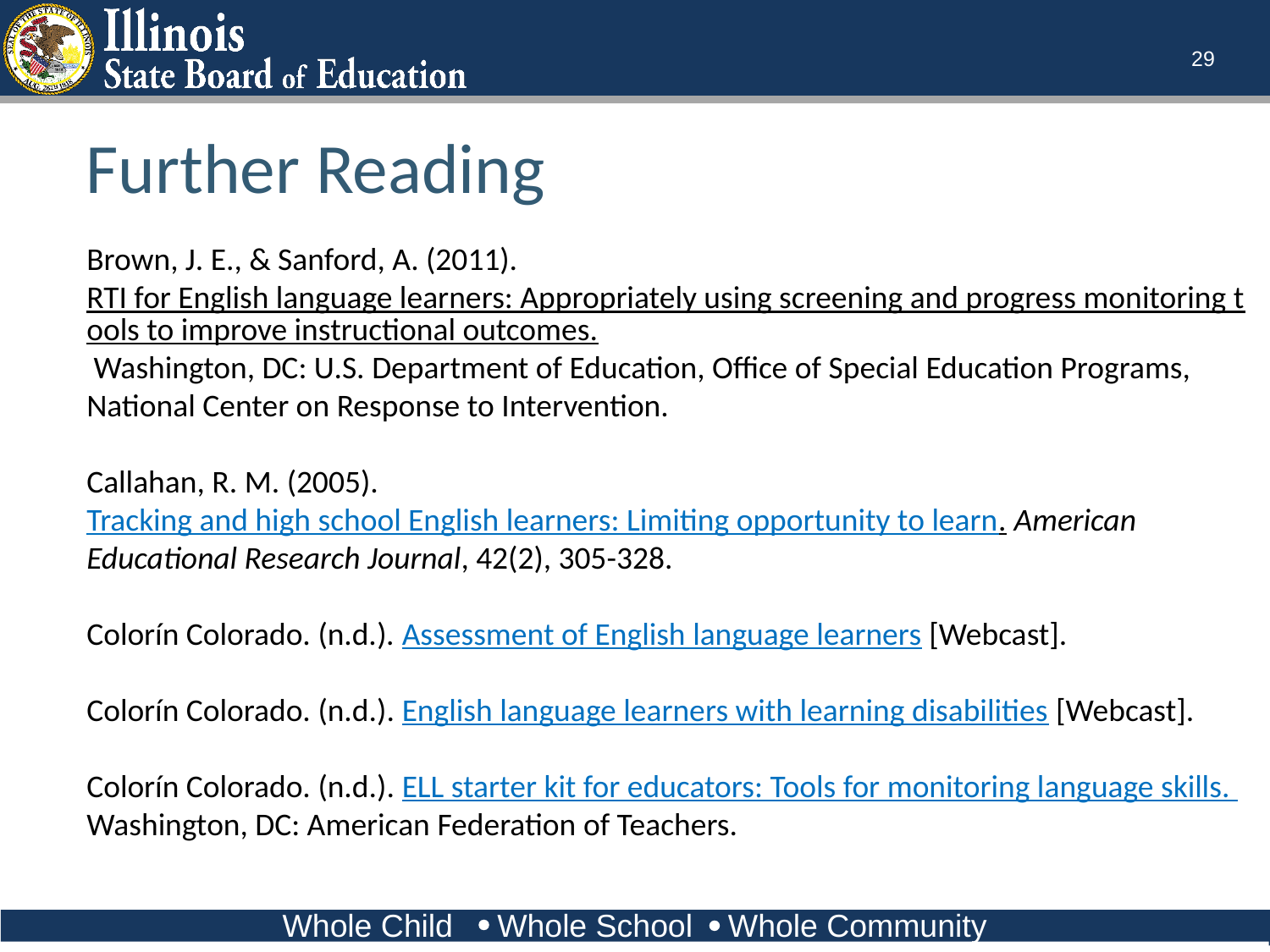

29
# Further Reading
Brown, J. E., & Sanford, A. (2011). RTI for English language learners: Appropriately using screening and progress monitoring tools to improve instructional outcomes. Washington, DC: U.S. Department of Education, Office of Special Education Programs, 	National Center on Response to Intervention.

Callahan, R. M. (2005). Tracking and high school English learners: Limiting opportunity to learn. American Educational Research Journal, 42(2), 305-328.

Colorín Colorado. (n.d.). Assessment of English language learners [Webcast].

Colorín Colorado. (n.d.). English language learners with learning disabilities [Webcast].

Colorín Colorado. (n.d.). ELL starter kit for educators: Tools for monitoring language skills. Washington, DC: American Federation of Teachers.